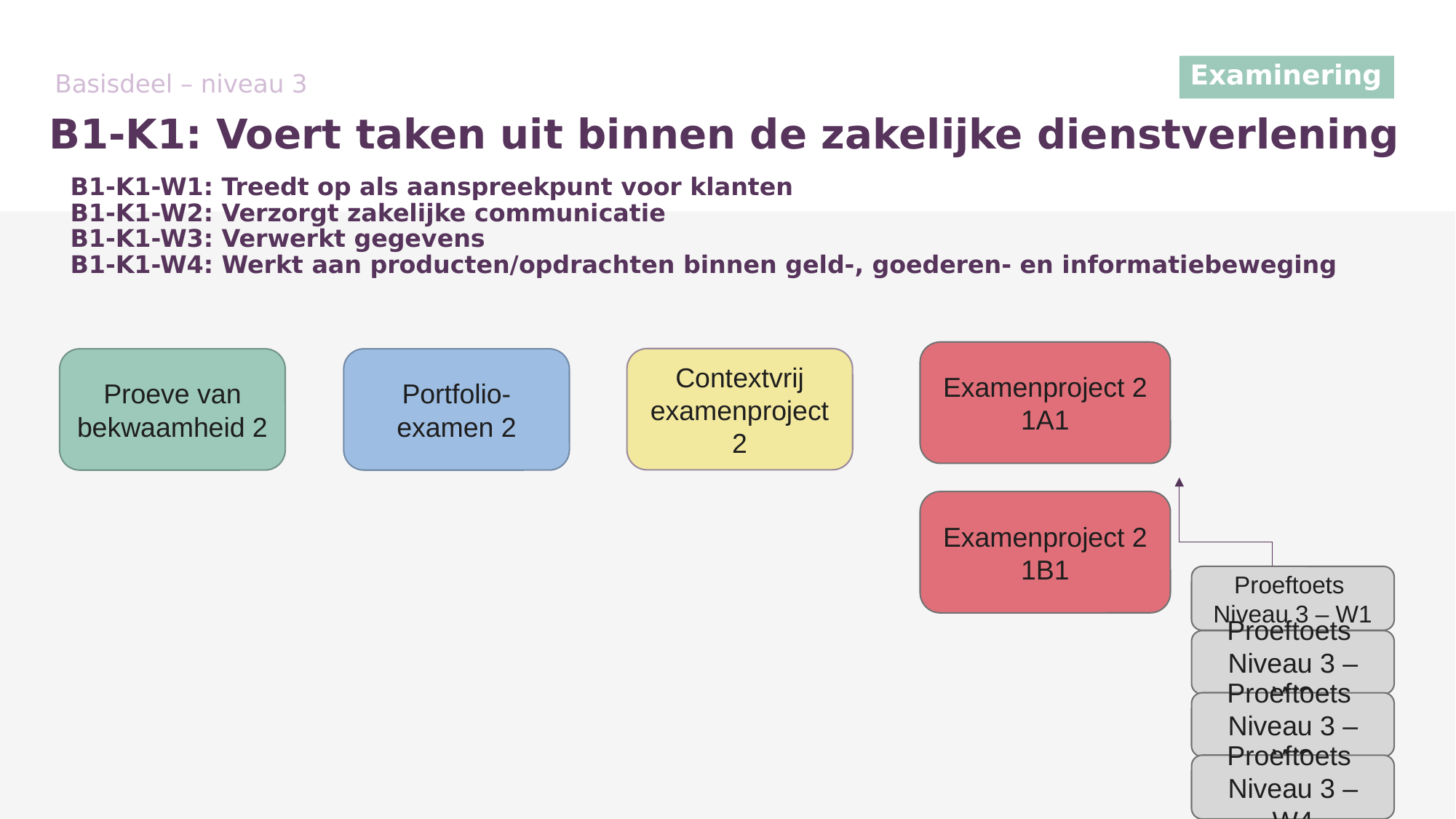

Basisdeel – niveau 3
Examinering
# B1-K1: Voert taken uit binnen de zakelijke dienstverlening
B1-K1-W1: Treedt op als aanspreekpunt voor klanten
B1-K1-W2: Verzorgt zakelijke communicatie
B1-K1-W3: Verwerkt gegevens
B1-K1-W4: Werkt aan producten/opdrachten binnen geld-, goederen- en informatiebeweging
Examenproject 2 1A1
Contextvrij examenproject 2
Portfolio- examen 2
Proeve van bekwaamheid 2
Examenproject 2 1B1
Proeftoets
Niveau 3 – W1
Proeftoets
Niveau 3 – W2
Proeftoets
Niveau 3 – W3
Proeftoets
Niveau 3 – W4